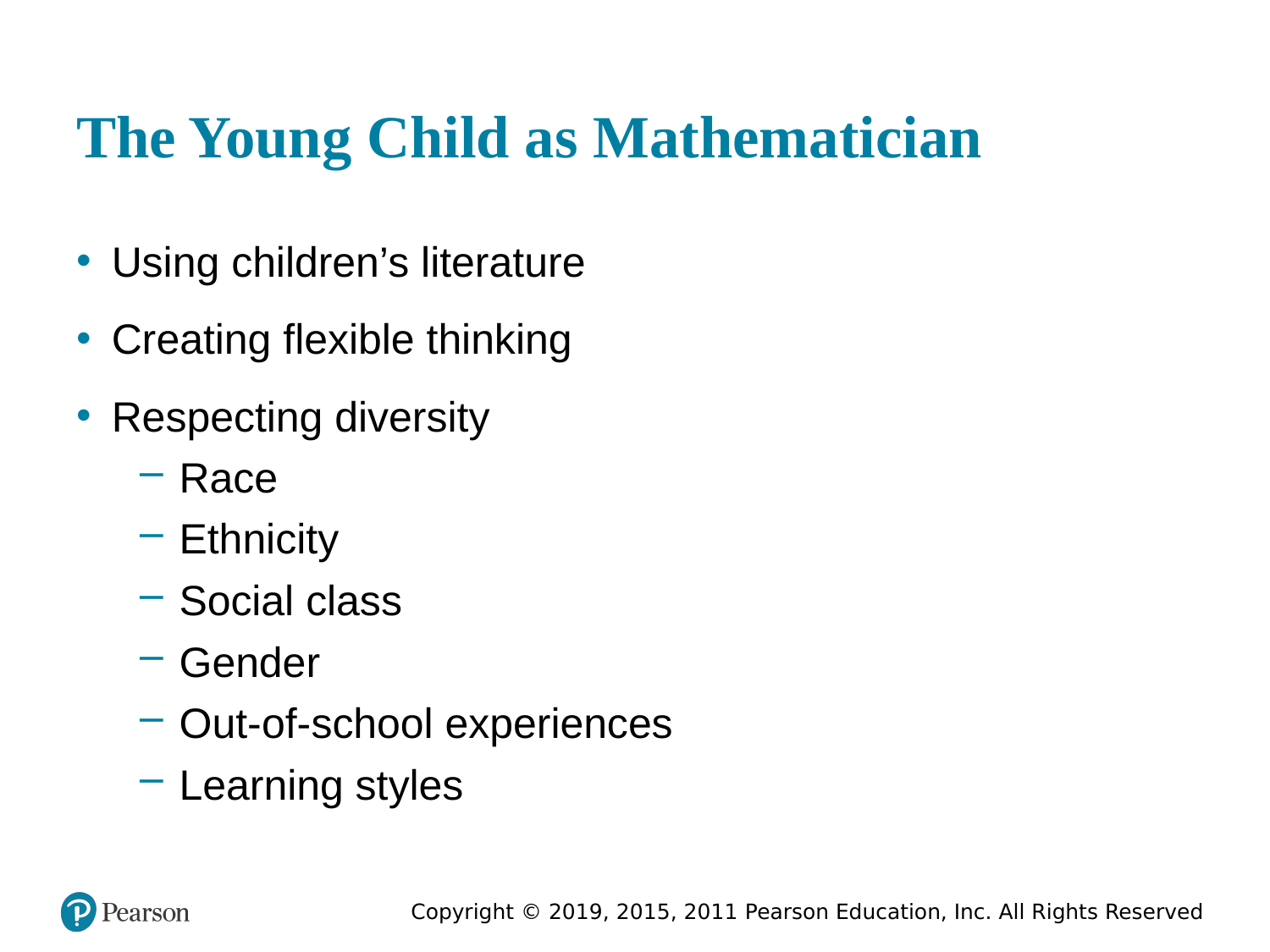

# The Young Child as Mathematician
Using children’s literature
Creating flexible thinking
Respecting diversity
Race
Ethnicity
Social class
Gender
Out-of-school experiences
Learning styles